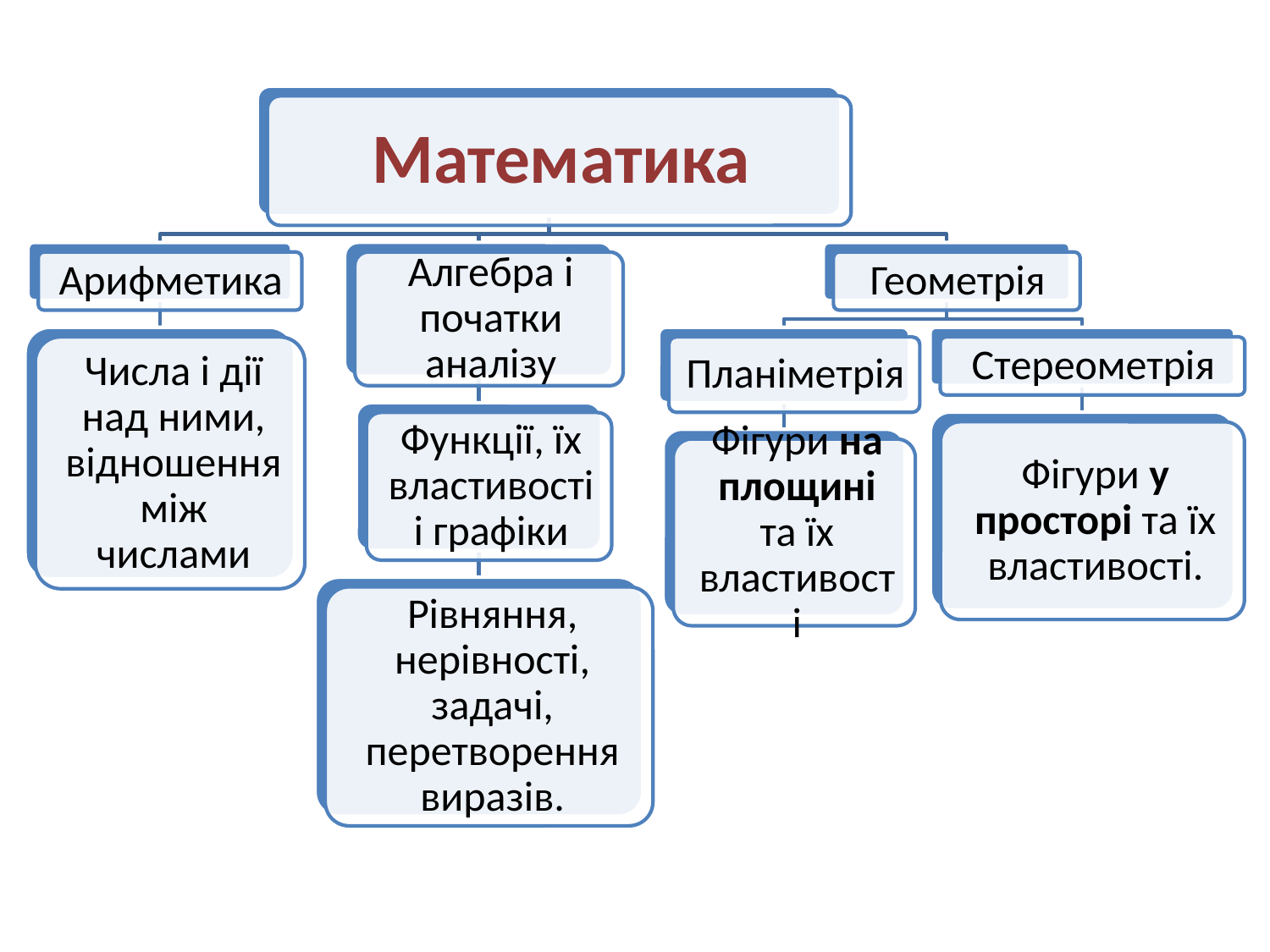

Математика
Арифметика
Числа і дії над ними, відношення між числами
Алгебра і початки аналізу
Функції, їх властивості і графіки
Рівняння, нерівності, задачі, перетворення виразів.
Геометрія
Планіметрія
Фігури на площині та їх властивості
Стереометрія
Фігури у просторі та їх властивості.